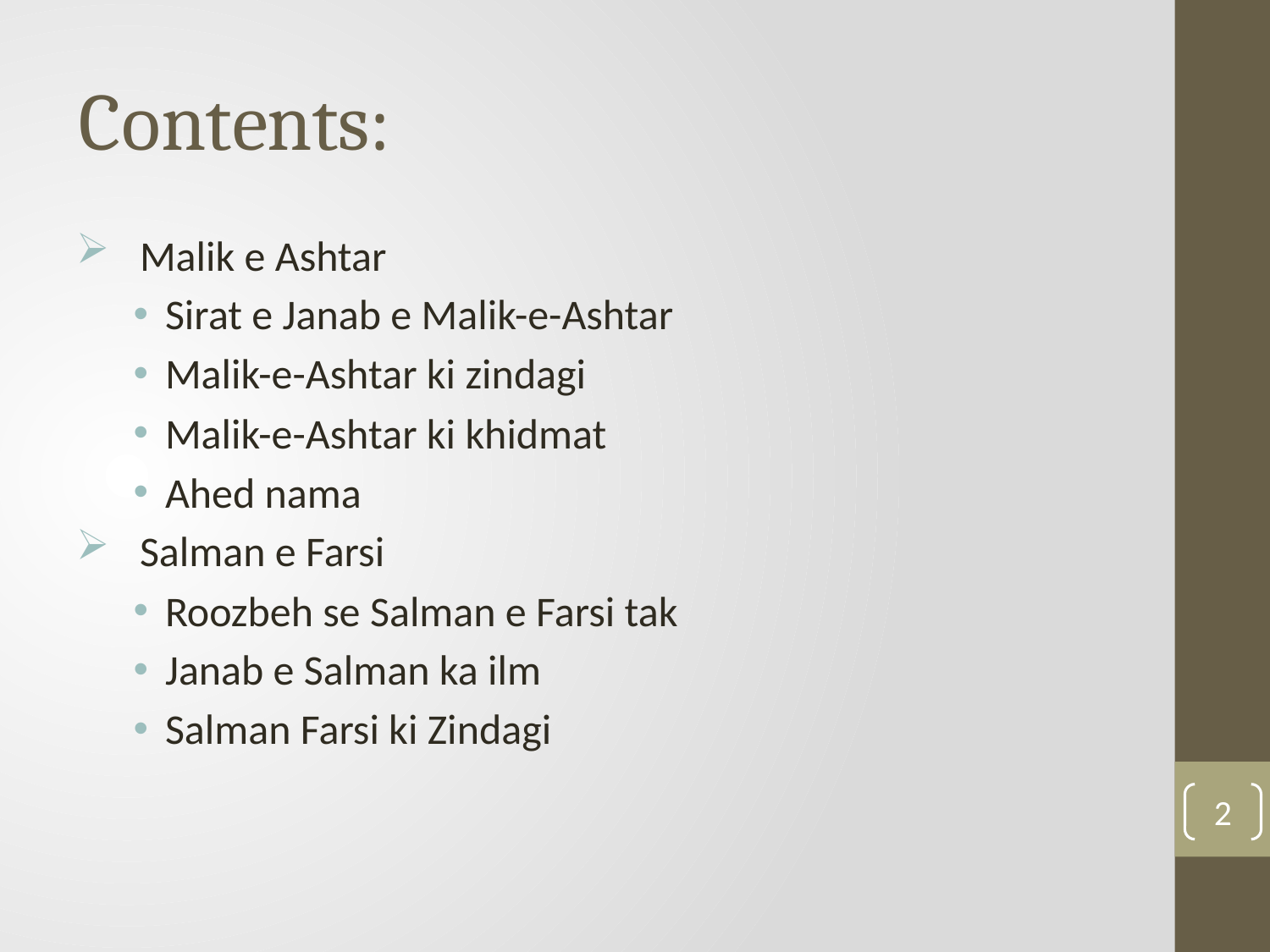

# Contents:
Malik e Ashtar
Sirat e Janab e Malik-e-Ashtar
Malik-e-Ashtar ki zindagi
Malik-e-Ashtar ki khidmat
Ahed nama
Salman e Farsi
Roozbeh se Salman e Farsi tak
Janab e Salman ka ilm
Salman Farsi ki Zindagi
2